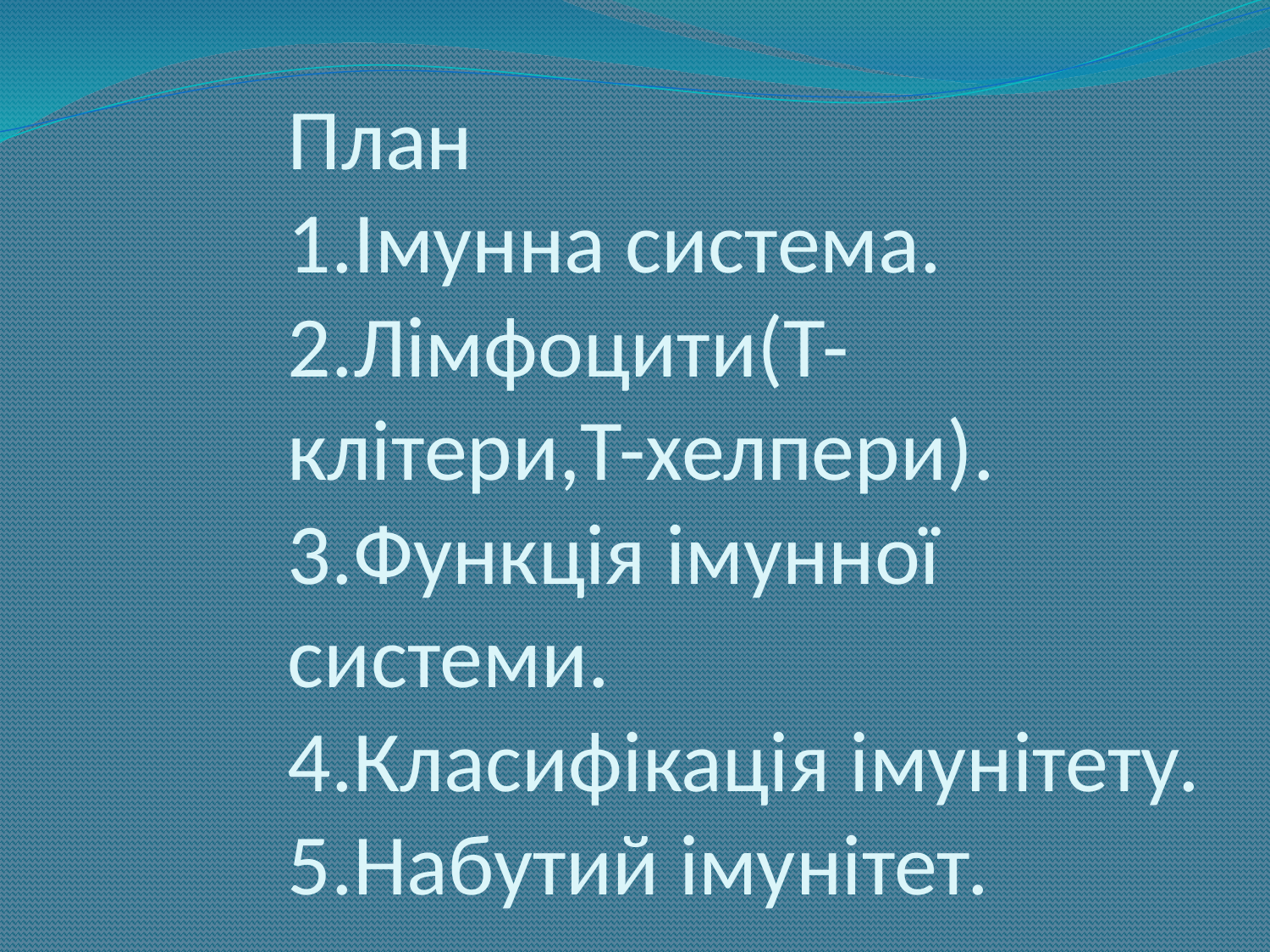

# План 1.Імунна система. 2.Лімфоцити(Т-клітери,Т-хелпери). 3.Функція імунної системи. 4.Класифікація імунітету. 5.Набутий імунітет.